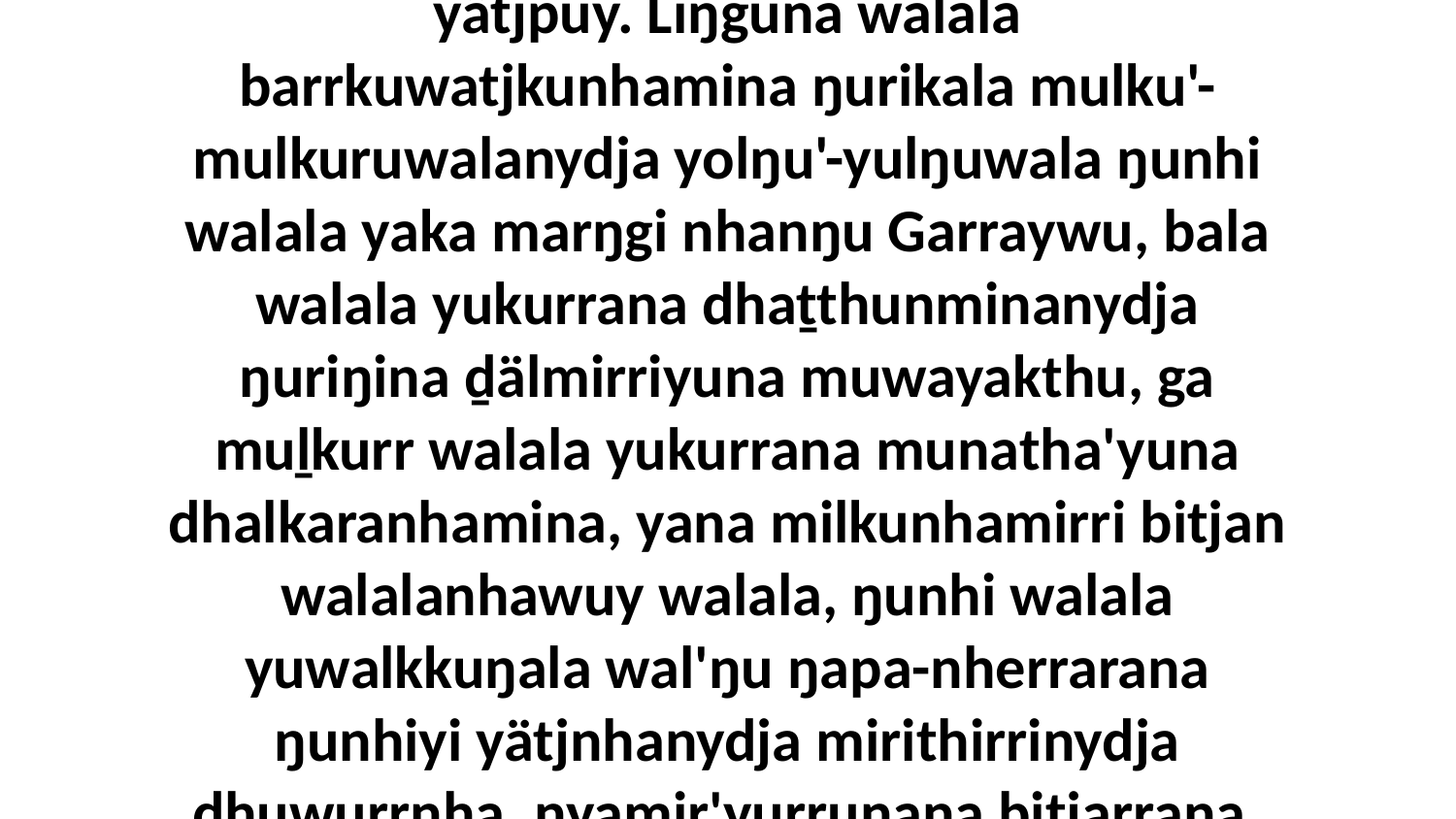

1-2 Yo, ŋuriŋiyi bili waŋganydhu ŋupanayŋuyu ŋaḻindiyu, yolŋu walala birrka'mirri bäpurru Yitjuralnydja waŋgany-manapanminana marrtjina ḻuŋ'maranhaminana, märr yurru walala yukurra nhina waŋganyŋura ŋayaŋuyu-ŋupan bitjan, ŋoy-ŋathamiriwyu walalay, yana milkuma walalaŋguway warwu nhä malanha ŋurikiy walalaŋgalaŋuwuy yätjpuy. Liŋguna walala barrkuwatjkunhamina ŋurikala mulku'-mulkuruwalanydja yolŋu'-yulŋuwala ŋunhi walala yaka marŋgi nhanŋu Garraywu, bala walala yukurrana dhaṯthunminanydja ŋuriŋina ḏälmirriyuna muwayakthu, ga muḻkurr walala yukurrana munatha'yuna dhalkaranhamina, yana milkunhamirri bitjan walalanhawuy walala, ŋunhi walala yuwalkkuŋala wal'ŋu ŋapa-nherrarana ŋunhiyi yätjnhanydja mirithirrinydja dhuwurrnha, nyamir'yurrunana bitjarrana. Bala walala yukurrana dhärrananydja bukmakthinana wuyurruna bitjarrana, ḻakaranhaminana yukurrana walalaŋgalaŋuwuy yätjpuynha, ga bitjarrayi liŋgu walala yukurrana ḻakaraŋala yätj malanha walalaŋgalaŋuwu märi'muwunydja walalaŋgalaŋuwu, bitjarra wuyurrunana ŋuriki malaŋuwu.